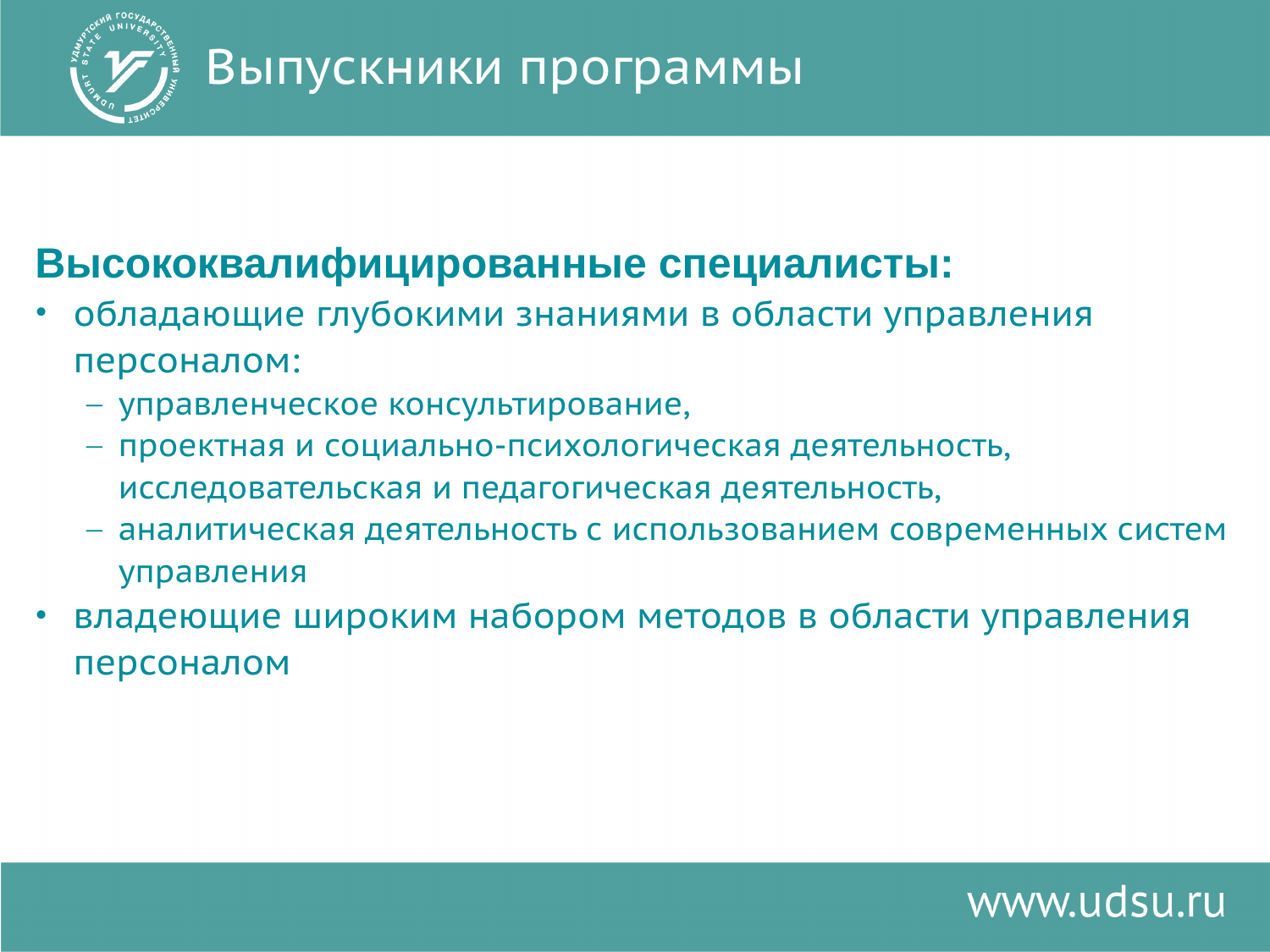

# Выпускники программы
Высококвалифицированные специалисты:
обладающие глубокими знаниями в области управления персоналом:
управленческое консультирование,
проектная и социально-психологическая деятельность, исследовательская и педагогическая деятельность,
аналитическая деятельность с использованием современных систем управления
владеющие широким набором методов в области управления персоналом